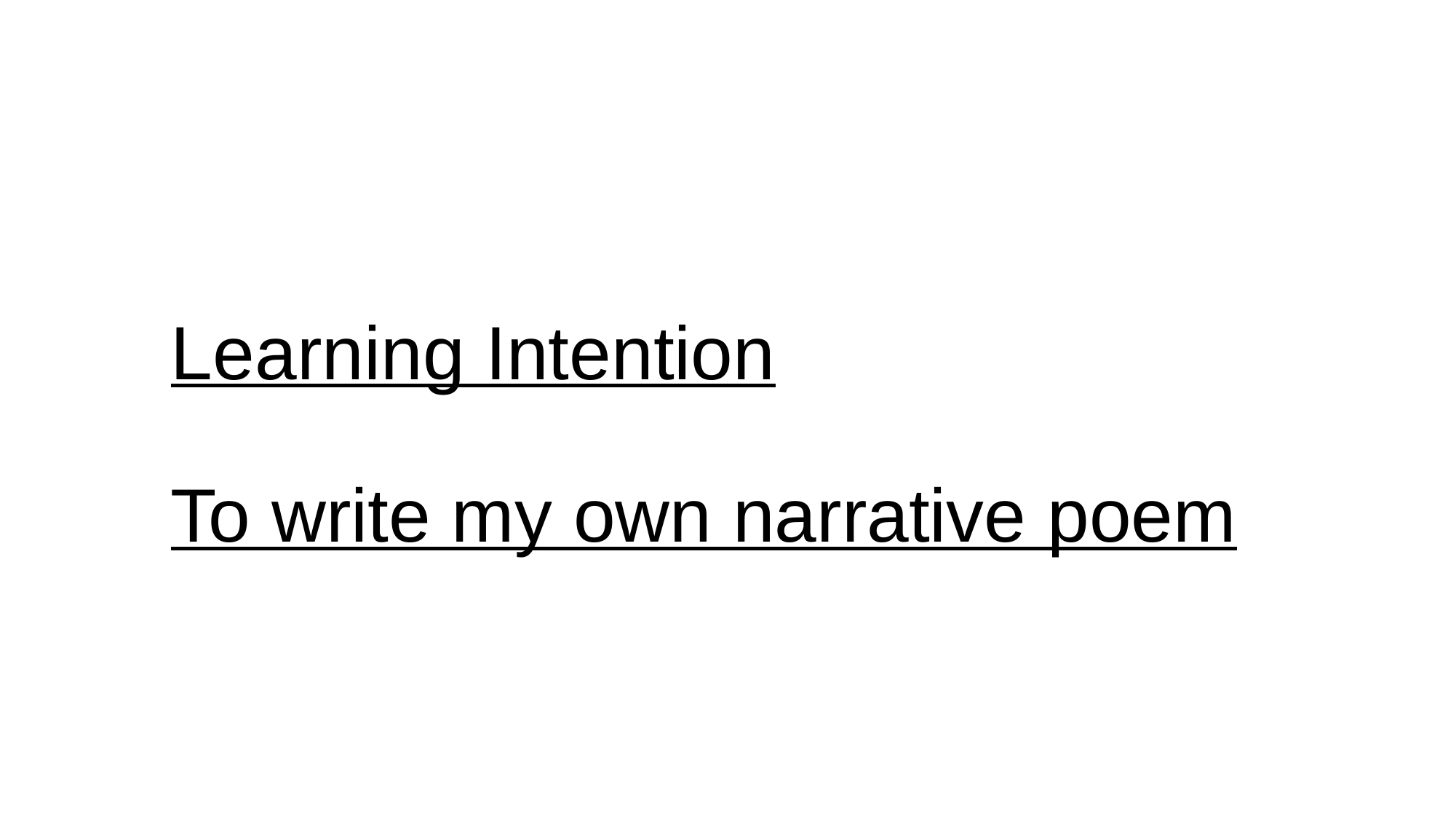

# Learning Intention To write my own narrative poem